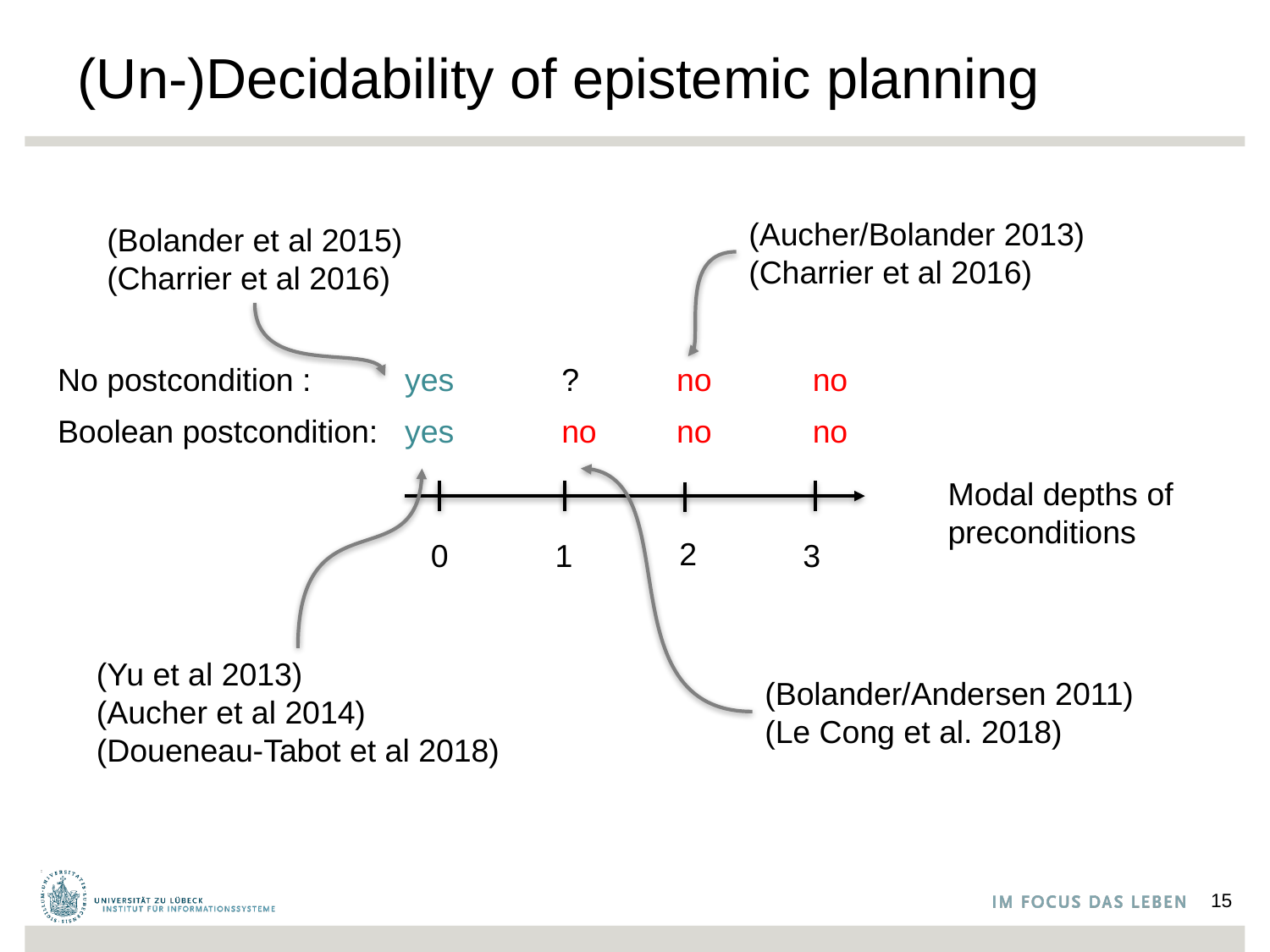

# (Un-)Decidability of epistemic planning
(Aucher/Bolander 2013)
(Charrier et al 2016)
(Bolander et al 2015)
(Charrier et al 2016)
| No postcondition : | yes | ? | no | no |
| --- | --- | --- | --- | --- |
| Boolean postcondition: | yes | no | no | no |
Modal depths of
preconditions
2
0
1
3
(Yu et al 2013)
(Aucher et al 2014)
(Doueneau-Tabot et al 2018)
(Bolander/Andersen 2011)
(Le Cong et al. 2018)
15